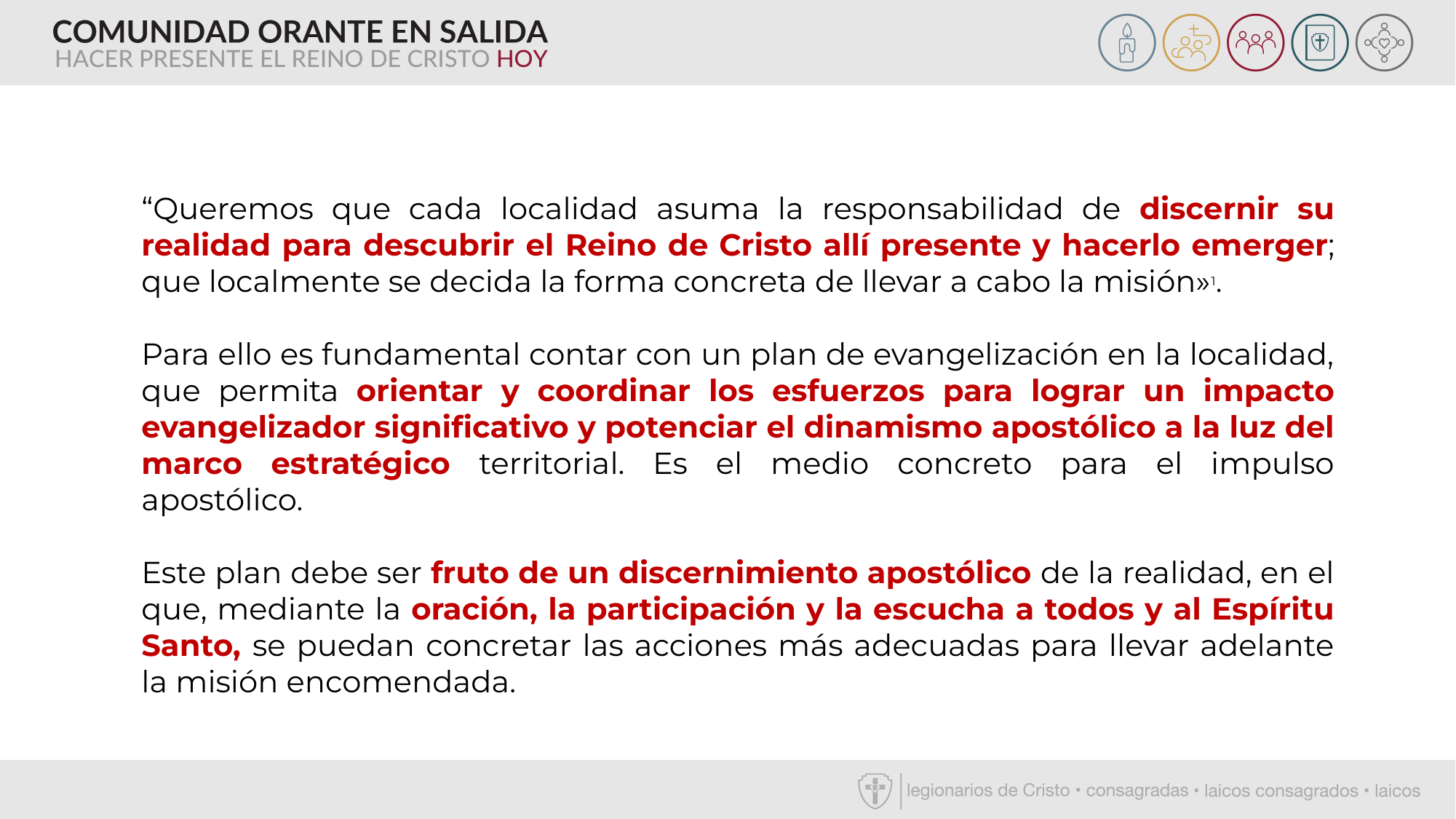

“Queremos que cada localidad asuma la responsabilidad de discernir su realidad para descubrir el Reino de Cristo allí presente y hacerlo emerger; que localmente se decida la forma concreta de llevar a cabo la misión»1.

Para ello es fundamental contar con un plan de evangelización en la localidad, que permita orientar y coordinar los esfuerzos para lograr un impacto evangelizador significativo y potenciar el dinamismo apostólico a la luz del marco estratégico territorial. Es el medio concreto para el impulso apostólico.

Este plan debe ser fruto de un discernimiento apostólico de la realidad, en el que, mediante la oración, la participación y la escucha a todos y al Espíritu Santo, se puedan concretar las acciones más adecuadas para llevar adelante la misión encomendada.